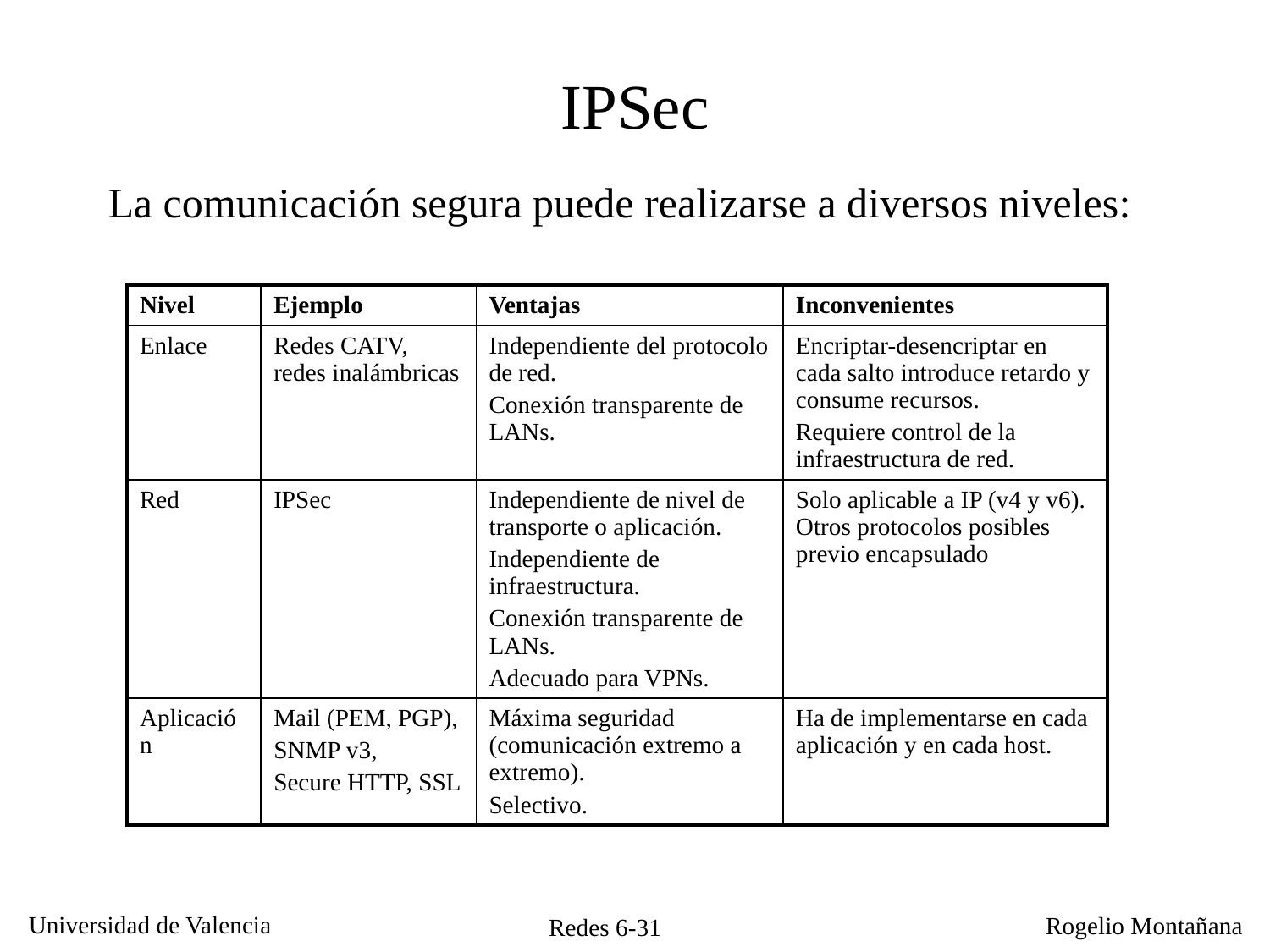

# IPSec
La comunicación segura puede realizarse a diversos niveles:

| Nivel | Ejemplo | Ventajas | Inconvenientes |
| --- | --- | --- | --- |
| Enlace | Redes CATV, redes inalámbricas | Independiente del protocolo de red. Conexión transparente de LANs. | Encriptar-desencriptar en cada salto introduce retardo y consume recursos. Requiere control de la infraestructura de red. |
| Red | IPSec | Independiente de nivel de transporte o aplicación. Independiente de infraestructura. Conexión transparente de LANs. Adecuado para VPNs. | Solo aplicable a IP (v4 y v6). Otros protocolos posibles previo encapsulado |
| Aplicación | Mail (PEM, PGP), SNMP v3, Secure HTTP, SSL | Máxima seguridad (comunicación extremo a extremo). Selectivo. | Ha de implementarse en cada aplicación y en cada host. |